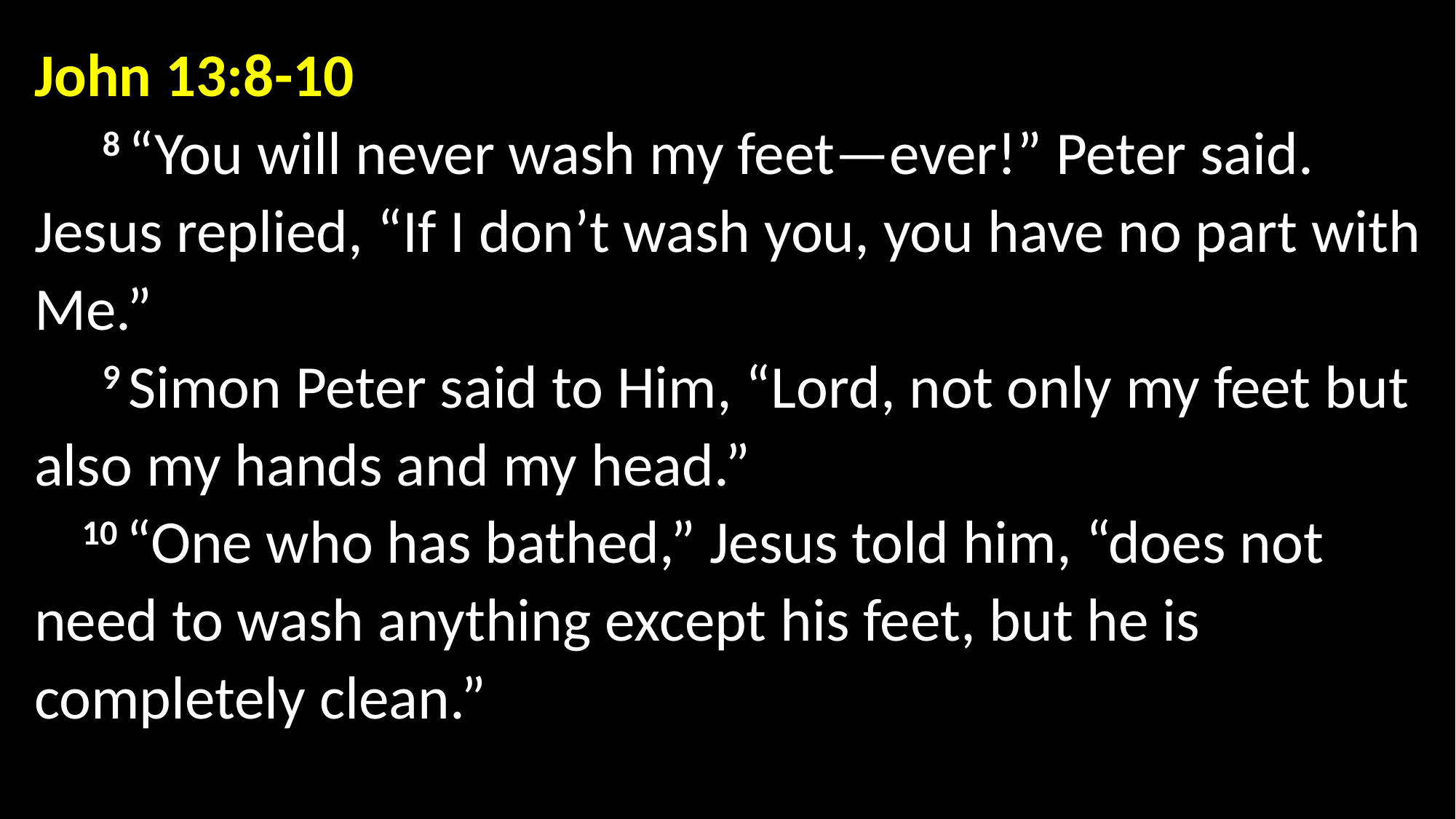

John 13:8-10
     8 “You will never wash my feet—ever!” Peter said. Jesus replied, “If I don’t wash you, you have no part with Me.”
     9 Simon Peter said to Him, “Lord, not only my feet but also my hands and my head.”
      10 “One who has bathed,” Jesus told him, “does not need to wash anything except his feet, but he is completely clean.”